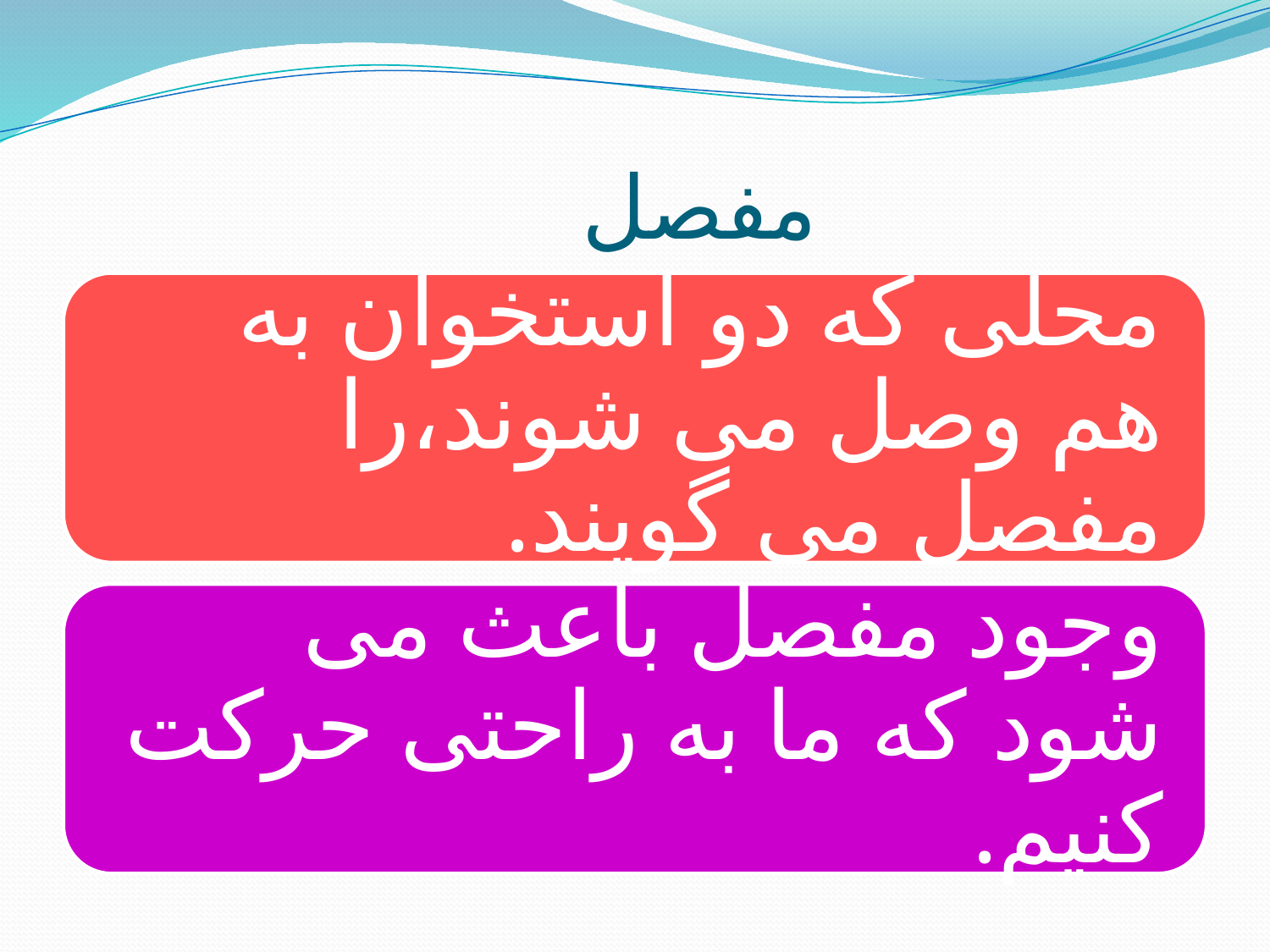

# مفصل
محلی که دو استخوان به هم وصل می شوند،را مفصل می گویند.
وجود مفصل باعث می شود که ما به راحتی حرکت کنیم.